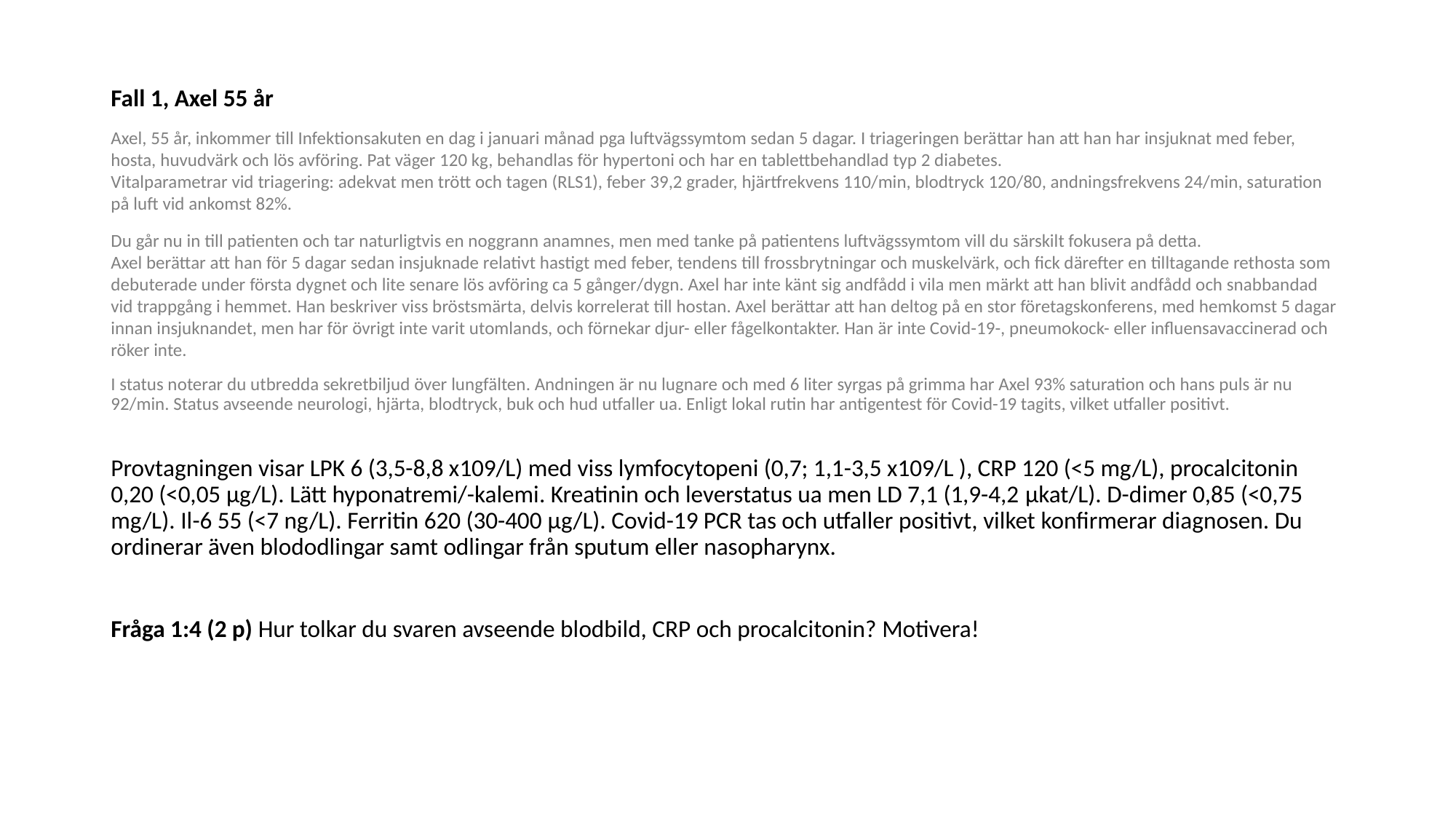

Fall 1, Axel 55 år
Axel, 55 år, inkommer till Infektionsakuten en dag i januari månad pga luftvägssymtom sedan 5 dagar. I triageringen berättar han att han har insjuknat med feber, hosta, huvudvärk och lös avföring. Pat väger 120 kg, behandlas för hypertoni och har en tablettbehandlad typ 2 diabetes. 
Vitalparametrar vid triagering: adekvat men trött och tagen (RLS1), feber 39,2 grader, hjärtfrekvens 110/min, blodtryck 120/80, andningsfrekvens 24/min, saturation på luft vid ankomst 82%.
Du går nu in till patienten och tar naturligtvis en noggrann anamnes, men med tanke på patientens luftvägssymtom vill du särskilt fokusera på detta. 
Axel berättar att han för 5 dagar sedan insjuknade relativt hastigt med feber, tendens till frossbrytningar och muskelvärk, och fick därefter en tilltagande rethosta som debuterade under första dygnet och lite senare lös avföring ca 5 gånger/dygn. Axel har inte känt sig andfådd i vila men märkt att han blivit andfådd och snabbandad vid trappgång i hemmet. Han beskriver viss bröstsmärta, delvis korrelerat till hostan. Axel berättar att han deltog på en stor företagskonferens, med hemkomst 5 dagar innan insjuknandet, men har för övrigt inte varit utomlands, och förnekar djur- eller fågelkontakter. Han är inte Covid-19-, pneumokock- eller influensavaccinerad och röker inte.
I status noterar du utbredda sekretbiljud över lungfälten. Andningen är nu lugnare och med 6 liter syrgas på grimma har Axel 93% saturation och hans puls är nu 92/min. Status avseende neurologi, hjärta, blodtryck, buk och hud utfaller ua. Enligt lokal rutin har antigentest för Covid-19 tagits, vilket utfaller positivt.
Provtagningen visar LPK 6 (3,5-8,8 x109/L) med viss lymfocytopeni (0,7; 1,1-3,5 x109/L ), CRP 120 (<5 mg/L), procalcitonin 0,20 (<0,05 μg/L). Lätt hyponatremi/-kalemi. Kreatinin och leverstatus ua men LD 7,1 (1,9-4,2 μkat/L). D-dimer 0,85 (<0,75 mg/L). Il-6 55 (<7 ng/L). Ferritin 620 (30-400 μg/L). Covid-19 PCR tas och utfaller positivt, vilket konfirmerar diagnosen. Du ordinerar även blododlingar samt odlingar från sputum eller nasopharynx.

Fråga 1:4 (2 p) Hur tolkar du svaren avseende blodbild, CRP och procalcitonin? Motivera!